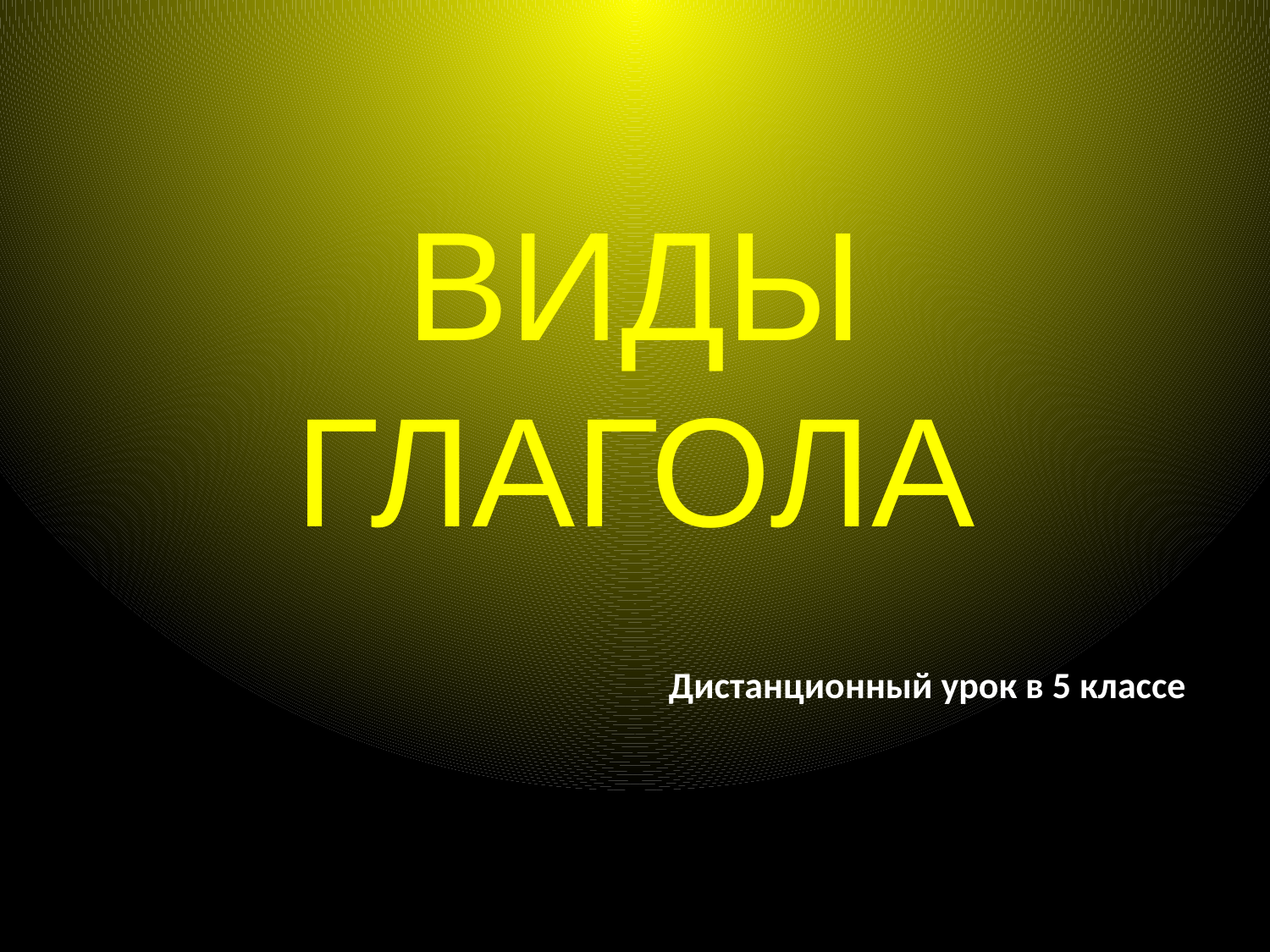

# ВИДЫ ГЛАГОЛА
Дистанционный урок в 5 классе